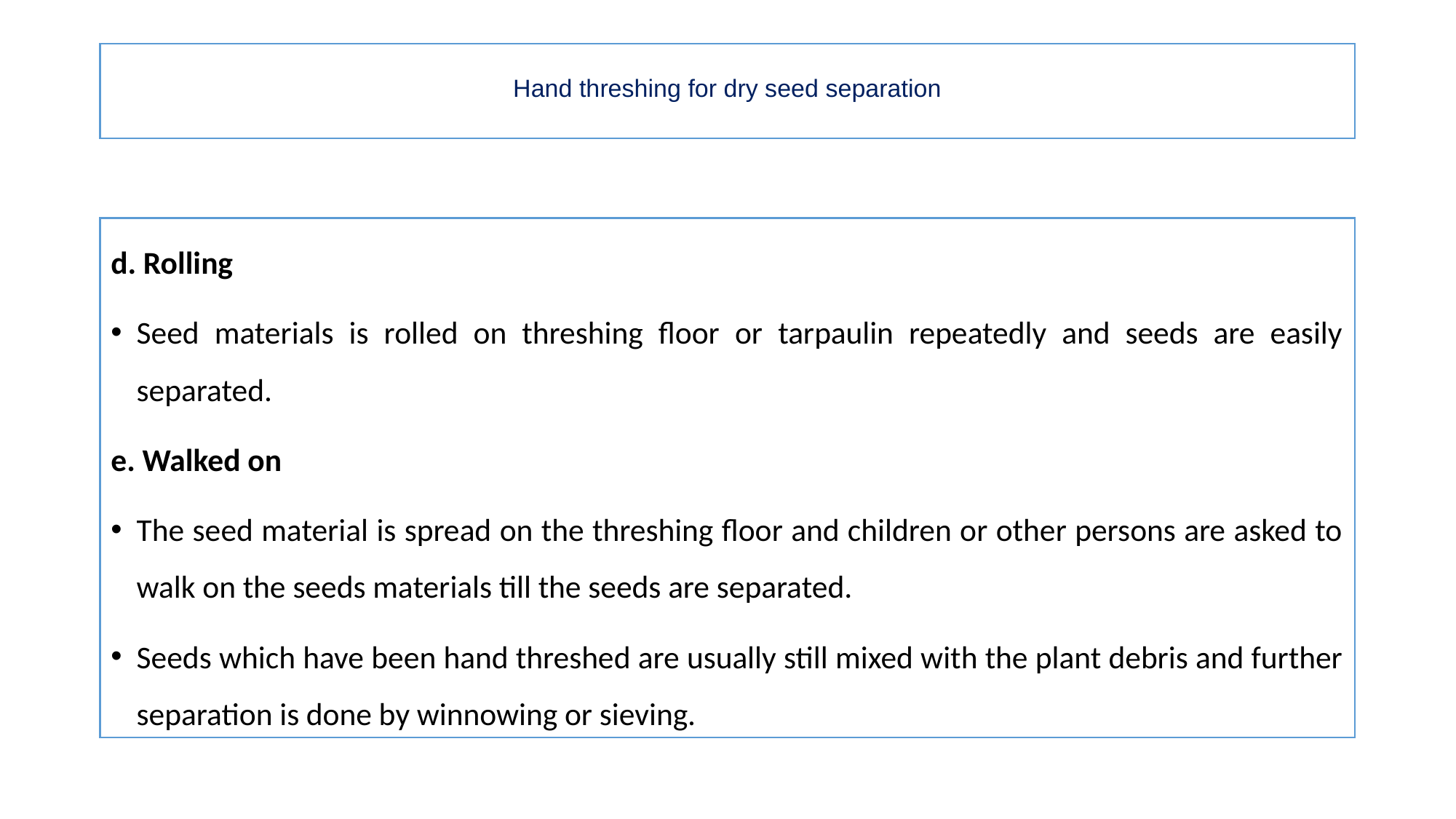

# Hand threshing for dry seed separation
d. Rolling
Seed materials is rolled on threshing floor or tarpaulin repeatedly and seeds are easily separated.
e. Walked on
The seed material is spread on the threshing floor and children or other persons are asked to walk on the seeds materials till the seeds are separated.
Seeds which have been hand threshed are usually still mixed with the plant debris and further separation is done by winnowing or sieving.